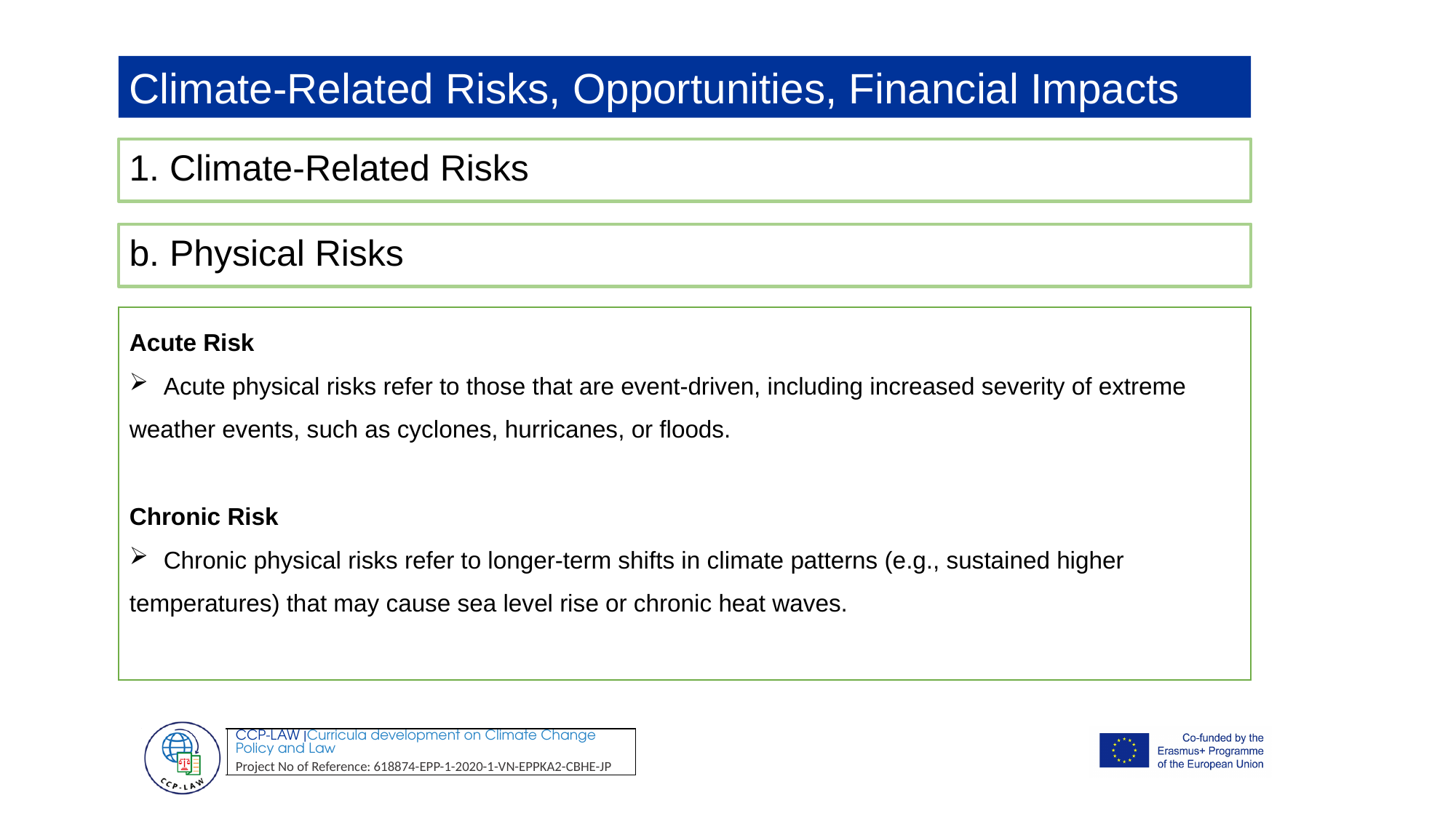

Climate-Related Risks, Opportunities, Financial Impacts
1. Climate-Related Risks

b. Physical Risks
Acute Risk
Acute physical risks refer to those that are event-driven, including increased severity of extreme
weather events, such as cyclones, hurricanes, or floods.

Chronic Risk
Chronic physical risks refer to longer-term shifts in climate patterns (e.g., sustained higher
temperatures) that may cause sea level rise or chronic heat waves.